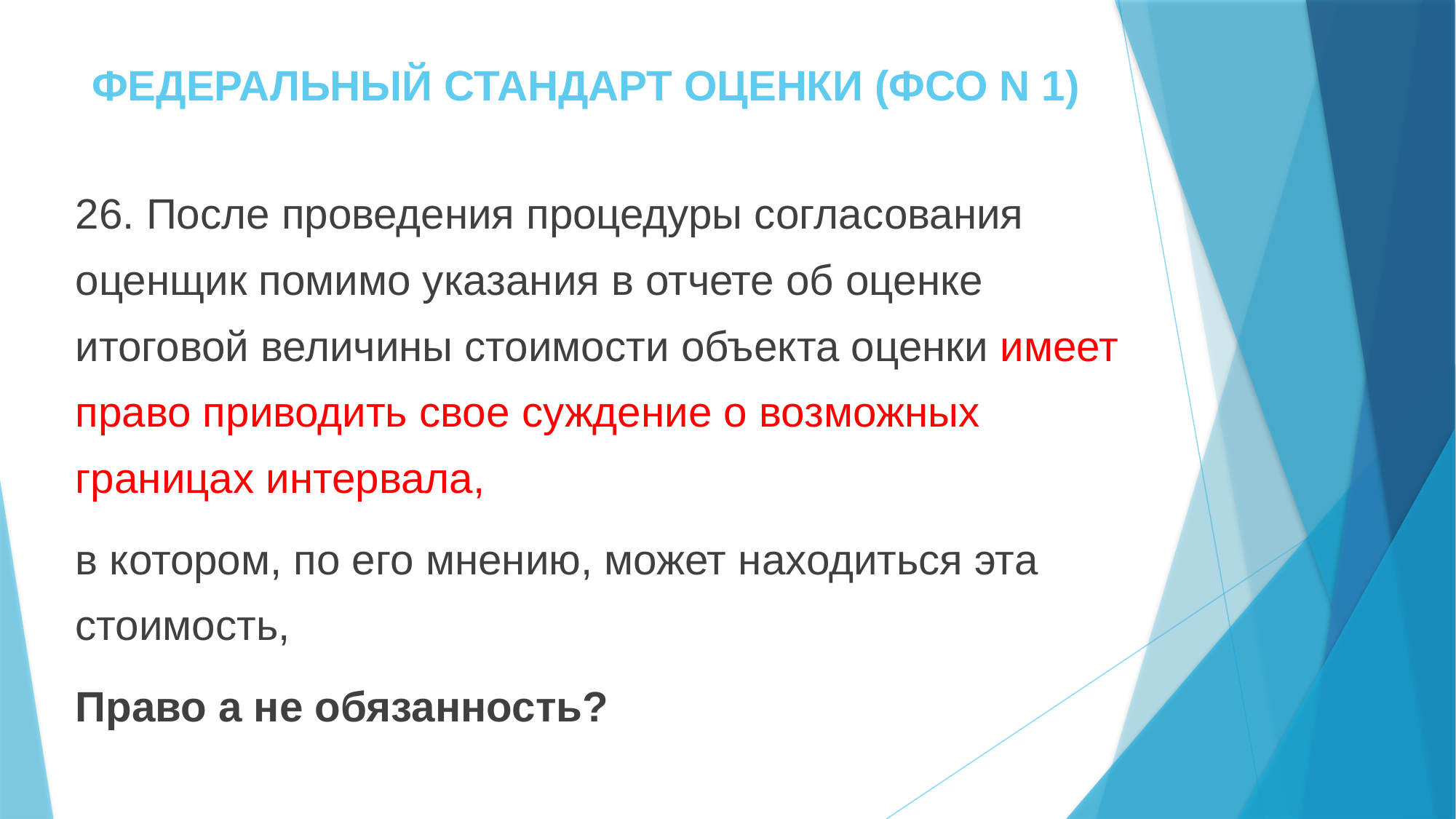

# ФЕДЕРАЛЬНЫЙ СТАНДАРТ ОЦЕНКИ (ФСО N 1)
26. После проведения процедуры согласования оценщик помимо указания в отчете об оценке итоговой величины стоимости объекта оценки имеет право приводить свое суждение о возможных границах интервала,
в котором, по его мнению, может находиться эта стоимость,
Право а не обязанность?